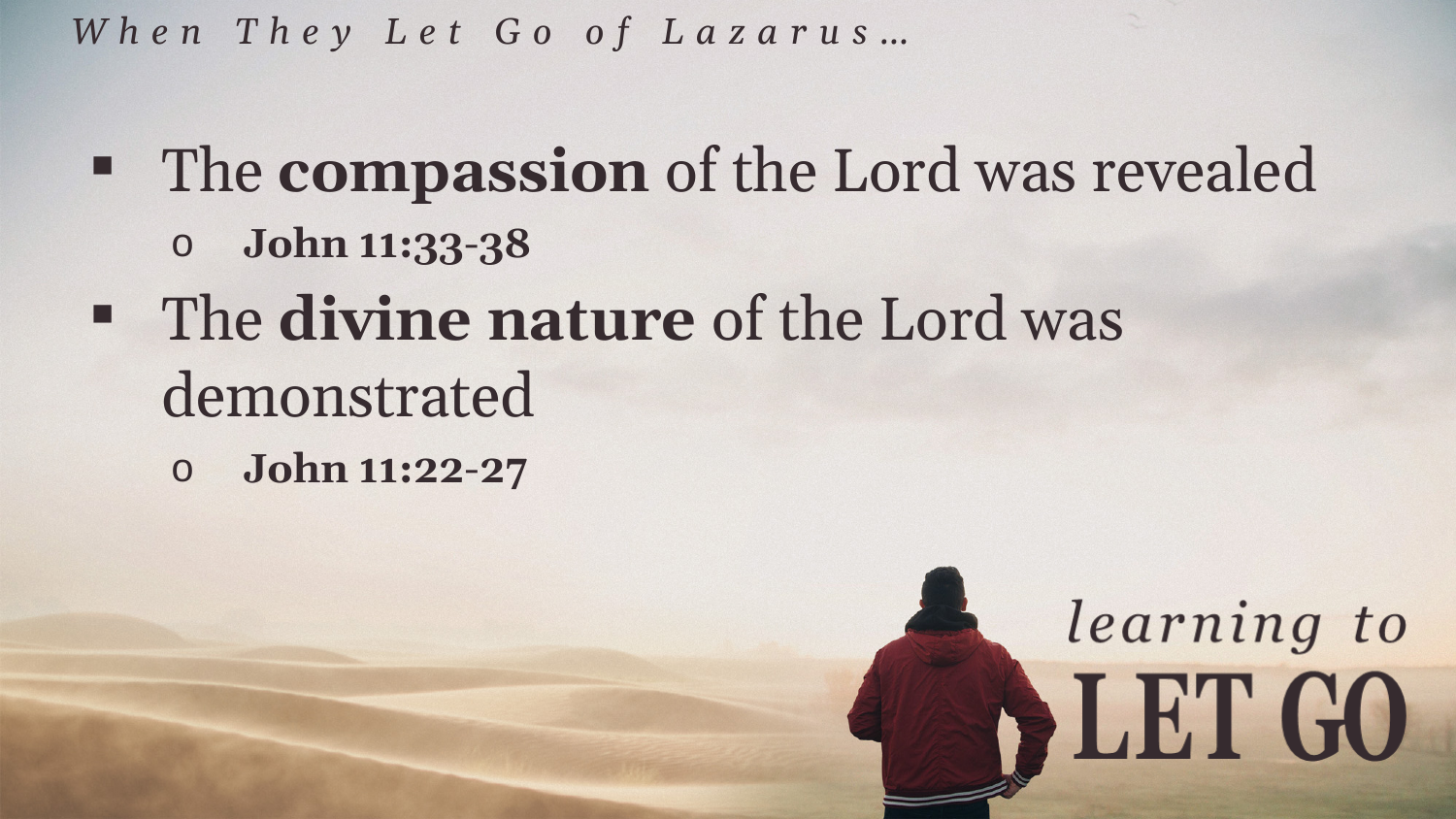

When They Let Go of Lazarus…
The compassion of the Lord was revealed
John 11:33-38
The divine nature of the Lord was demonstrated
John 11:22-27